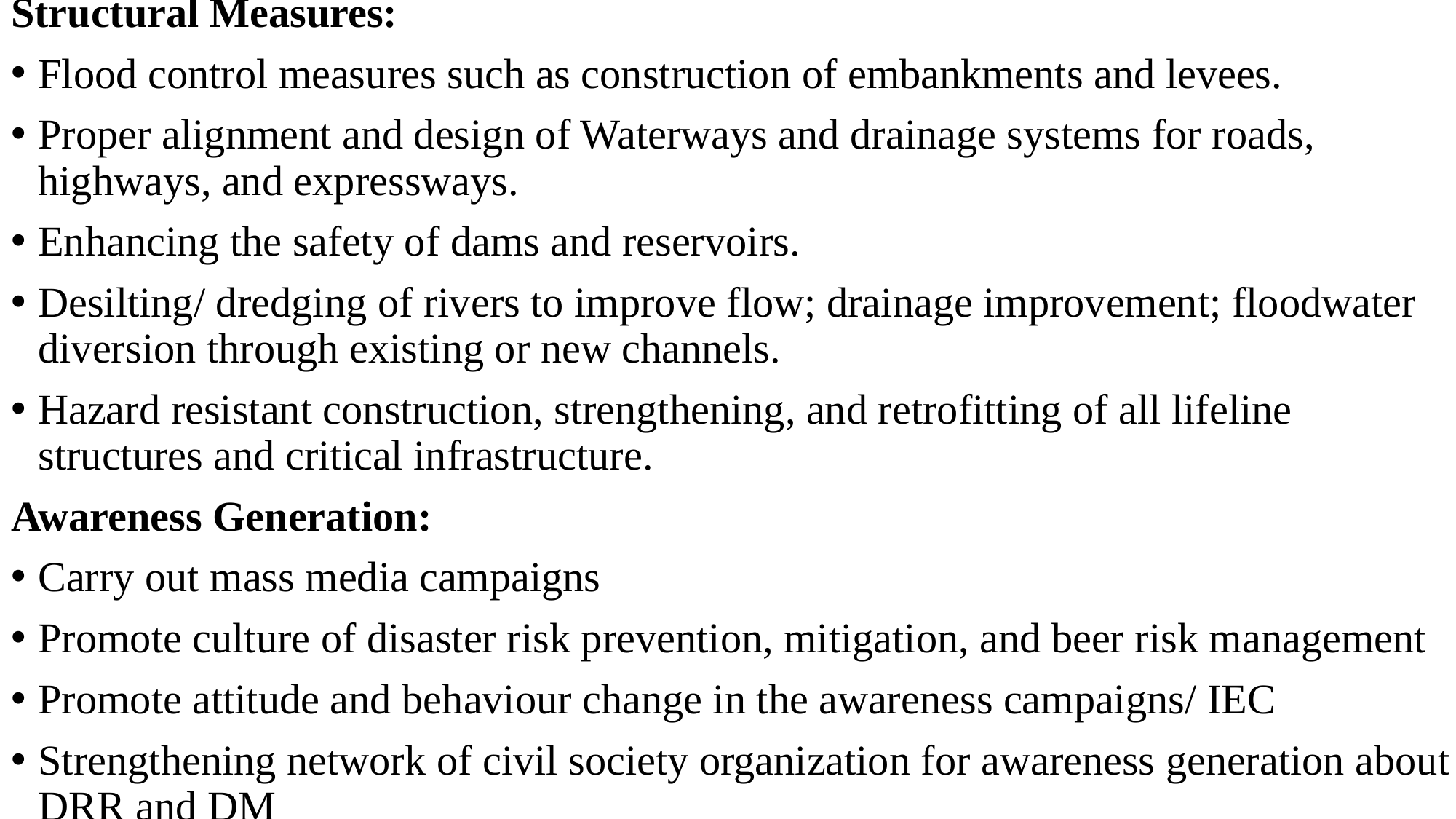

Structural Measures:
Flood control measures such as construction of embankments and levees.
Proper alignment and design of Waterways and drainage systems for roads, highways, and expressways.
Enhancing the safety of dams and reservoirs.
Desilting/ dredging of rivers to improve flow; drainage improvement; floodwater diversion through existing or new channels.
Hazard resistant construction, strengthening, and retrofitting of all lifeline structures and critical infrastructure.
Awareness Generation:
Carry out mass media campaigns
Promote culture of disaster risk prevention, mitigation, and beer risk management
Promote attitude and behaviour change in the awareness campaigns/ IEC
Strengthening network of civil society organization for awareness generation about DRR and DM